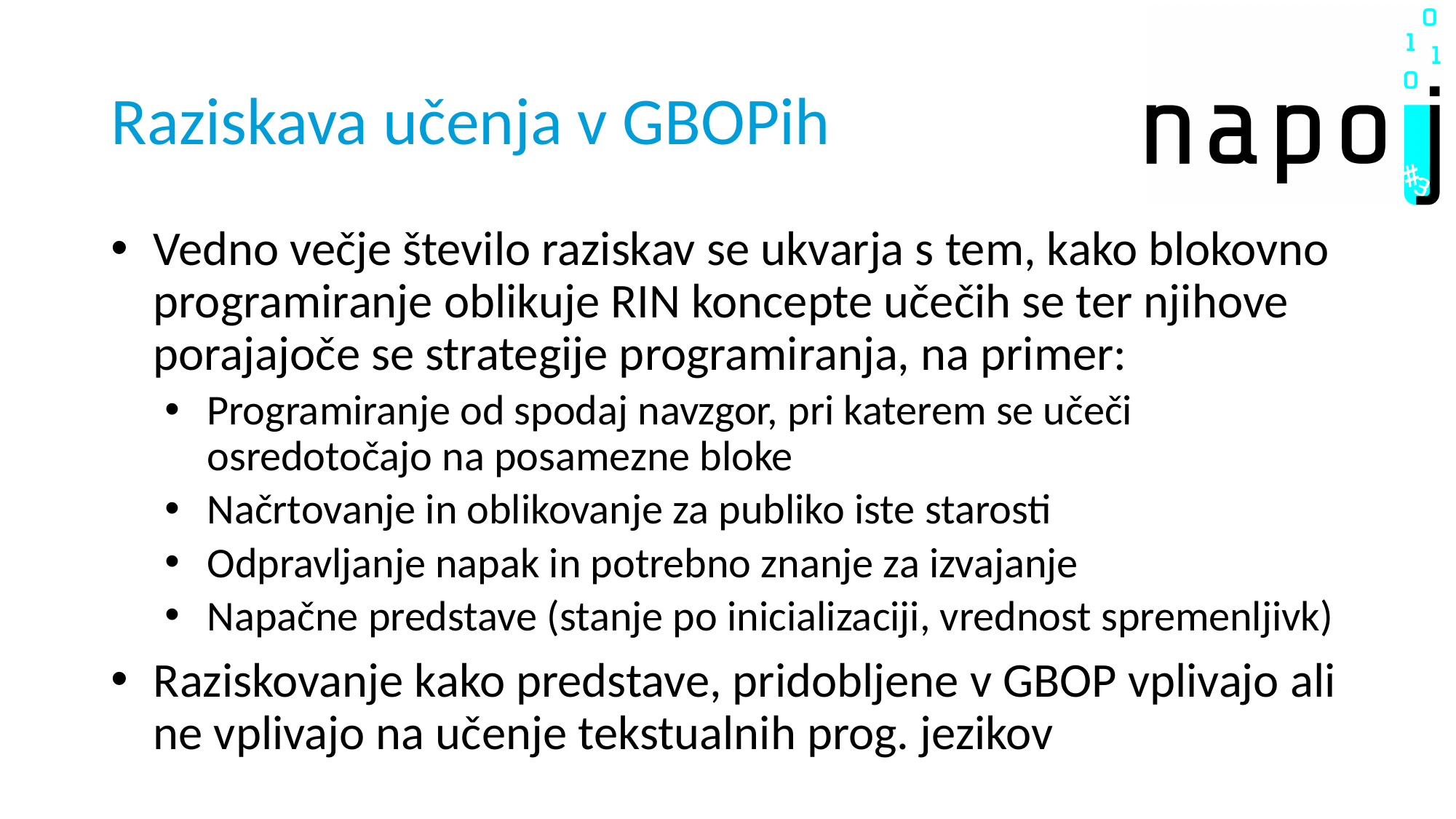

# Raziskava učenja v GBOPih
Vedno večje število raziskav se ukvarja s tem, kako blokovno programiranje oblikuje RIN koncepte učečih se ter njihove porajajoče se strategije programiranja, na primer:
Programiranje od spodaj navzgor, pri katerem se učeči osredotočajo na posamezne bloke
Načrtovanje in oblikovanje za publiko iste starosti
Odpravljanje napak in potrebno znanje za izvajanje
Napačne predstave (stanje po inicializaciji, vrednost spremenljivk)
Raziskovanje kako predstave, pridobljene v GBOP vplivajo ali ne vplivajo na učenje tekstualnih prog. jezikov